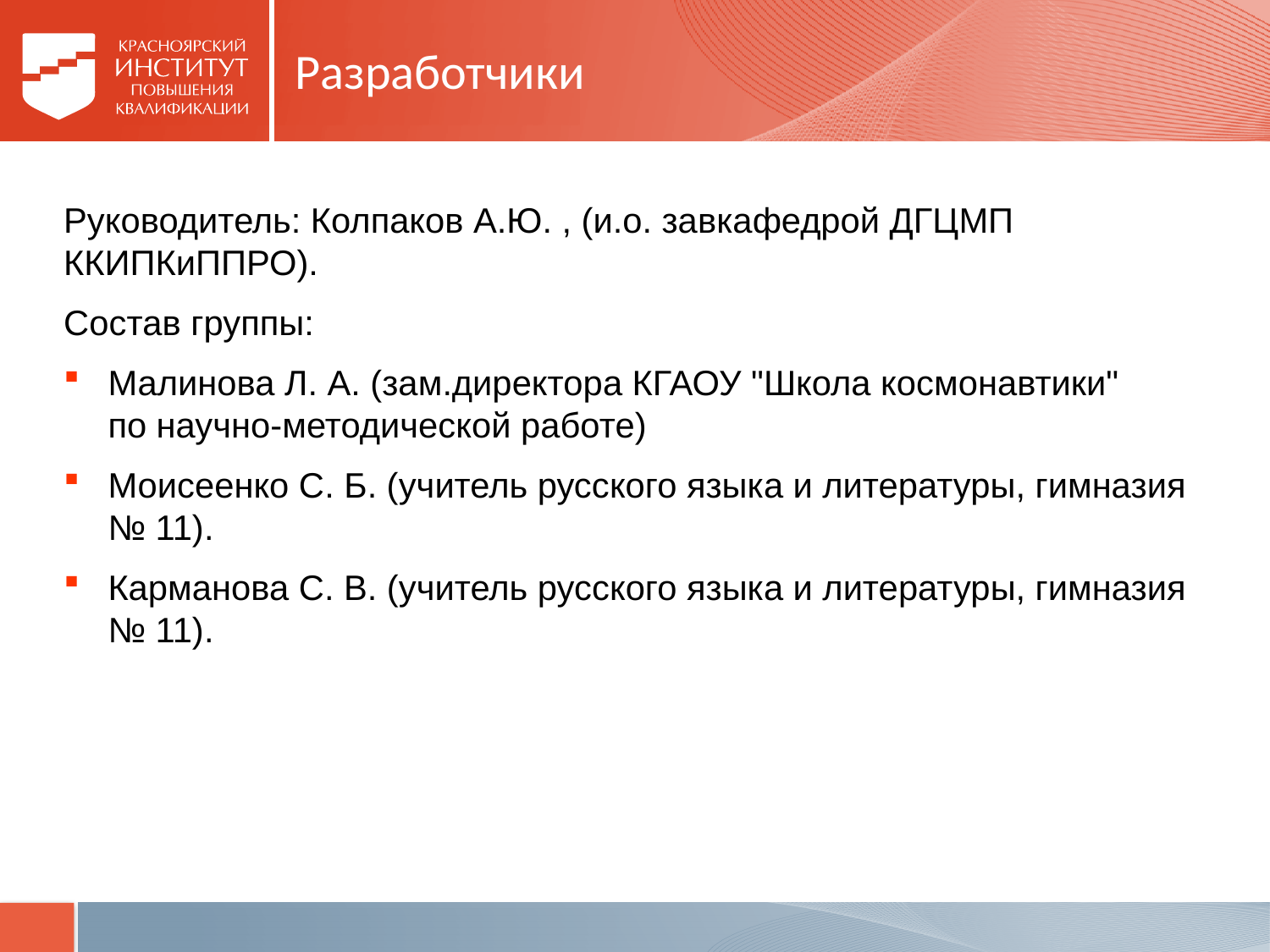

# Разработчики
Руководитель: Колпаков А.Ю. , (и.о. завкафедрой ДГЦМП ККИПКиППРО).
Состав группы:
Малинова Л. А. (зам.директора КГАОУ "Школа космонавтики"
по научно-методической работе)
Моисеенко С. Б. (учитель русского языка и литературы, гимназия № 11).
Карманова С. В. (учитель русского языка и литературы, гимназия № 11).